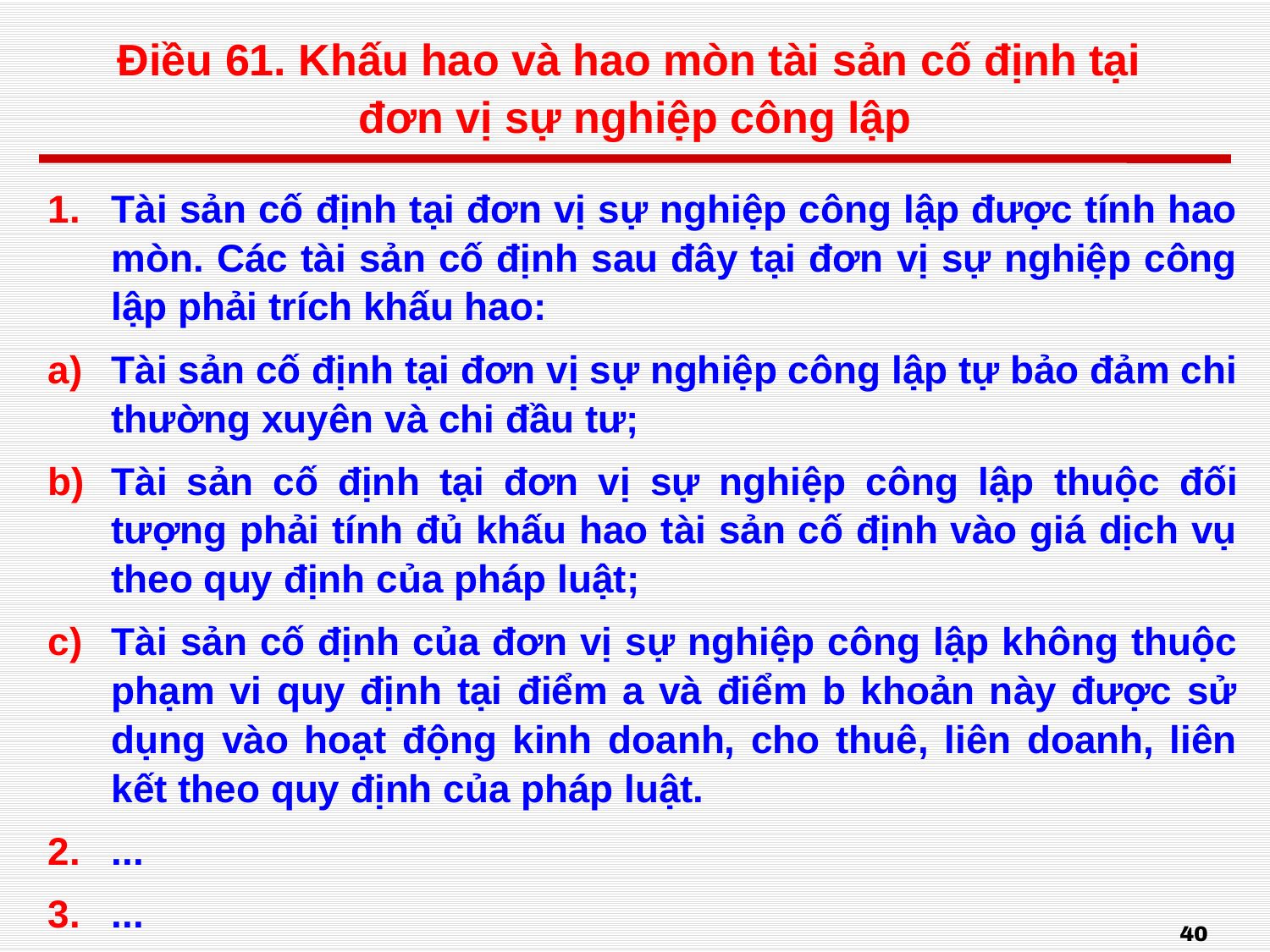

# Điều 61. Khấu hao và hao mòn tài sản cố định tại đơn vị sự nghiệp công lập
Tài sản cố định tại đơn vị sự nghiệp công lập được tính hao mòn. Các tài sản cố định sau đây tại đơn vị sự nghiệp công lập phải trích khấu hao:
Tài sản cố định tại đơn vị sự nghiệp công lập tự bảo đảm chi thường xuyên và chi đầu tư;
Tài sản cố định tại đơn vị sự nghiệp công lập thuộc đối tượng phải tính đủ khấu hao tài sản cố định vào giá dịch vụ theo quy định của pháp luật;
Tài sản cố định của đơn vị sự nghiệp công lập không thuộc phạm vi quy định tại điểm a và điểm b khoản này được sử dụng vào hoạt động kinh doanh, cho thuê, liên doanh, liên kết theo quy định của pháp luật.
...
...